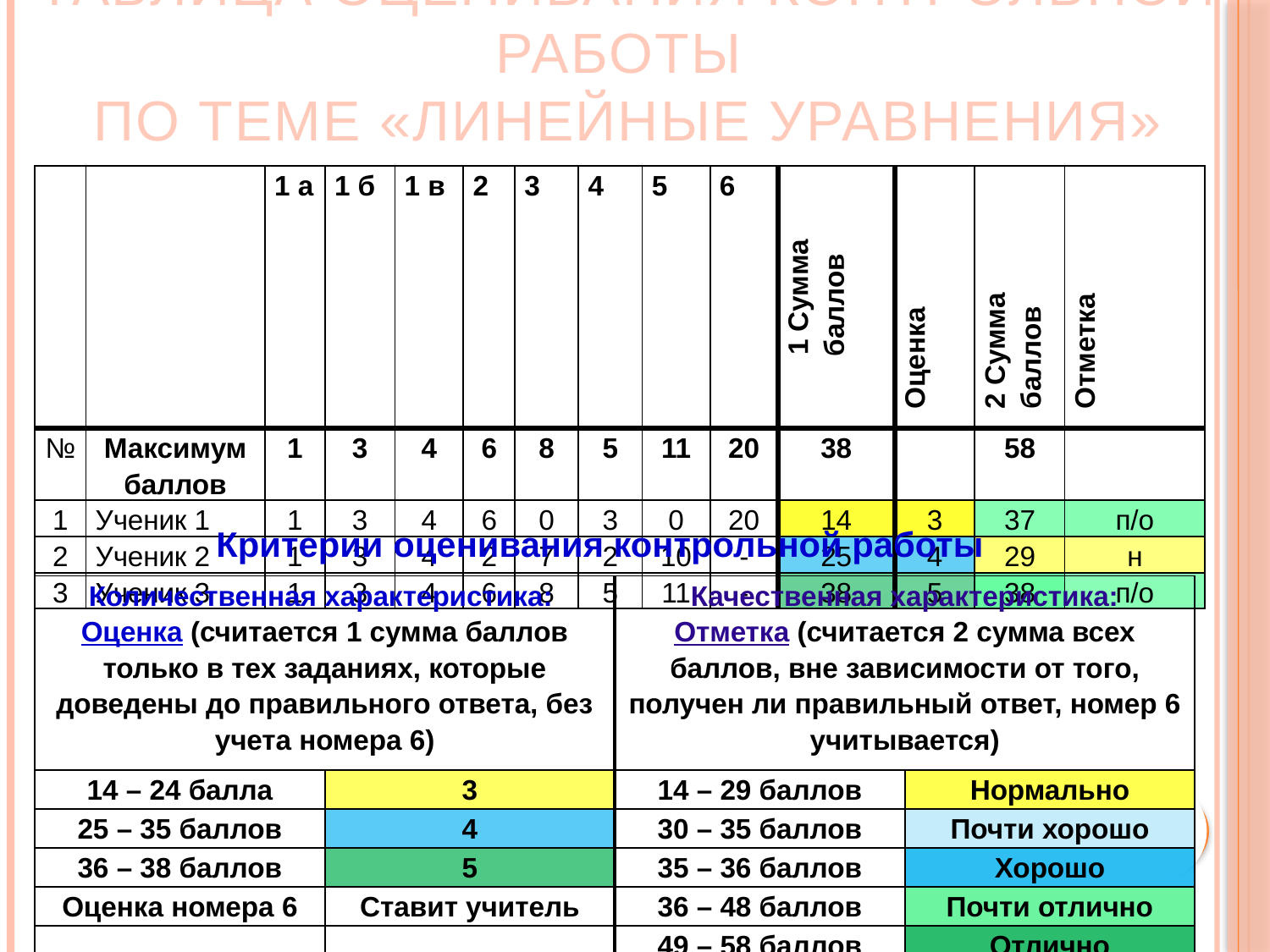

# Таблица оценивания контрольной работы по теме «Линейные уравнения»
|  |  | 1 а | 1 б | 1 в | 2 | 3 | 4 | 5 | 6 | 1 Сумма баллов | Оценка | 2 Сумма баллов | Отметка |
| --- | --- | --- | --- | --- | --- | --- | --- | --- | --- | --- | --- | --- | --- |
| № | Максимум баллов | 1 | 3 | 4 | 6 | 8 | 5 | 11 | 20 | 38 |  | 58 |  |
| 1 | Ученик 1 | 1 | 3 | 4 | 6 | 0 | 3 | 0 | 20 | 14 | 3 | 37 | п/о |
| 2 | Ученик 2 | 1 | 3 | 4 | 2 | 7 | 2 | 10 | - | 25 | 4 | 29 | н |
| 3 | Ученик 3 | 1 | 3 | 4 | 6 | 8 | 5 | 11 | - | 38 | 5 | 38 | п/о |
Критерии оценивания контрольной работы
| Количественная характеристика: Оценка (считается 1 сумма баллов только в тех заданиях, которые доведены до правильного ответа, без учета номера 6) |  | Качественная характеристика: Отметка (считается 2 сумма всех баллов, вне зависимости от того, получен ли правильный ответ, номер 6 учитывается) |  |
| --- | --- | --- | --- |
| 14 – 24 балла | 3 | 14 – 29 баллов | Нормально |
| 25 – 35 баллов | 4 | 30 – 35 баллов | Почти хорошо |
| 36 – 38 баллов | 5 | 35 – 36 баллов | Хорошо |
| Оценка номера 6 | Ставит учитель | 36 – 48 баллов | Почти отлично |
|  |  | 49 – 58 баллов | Отлично |